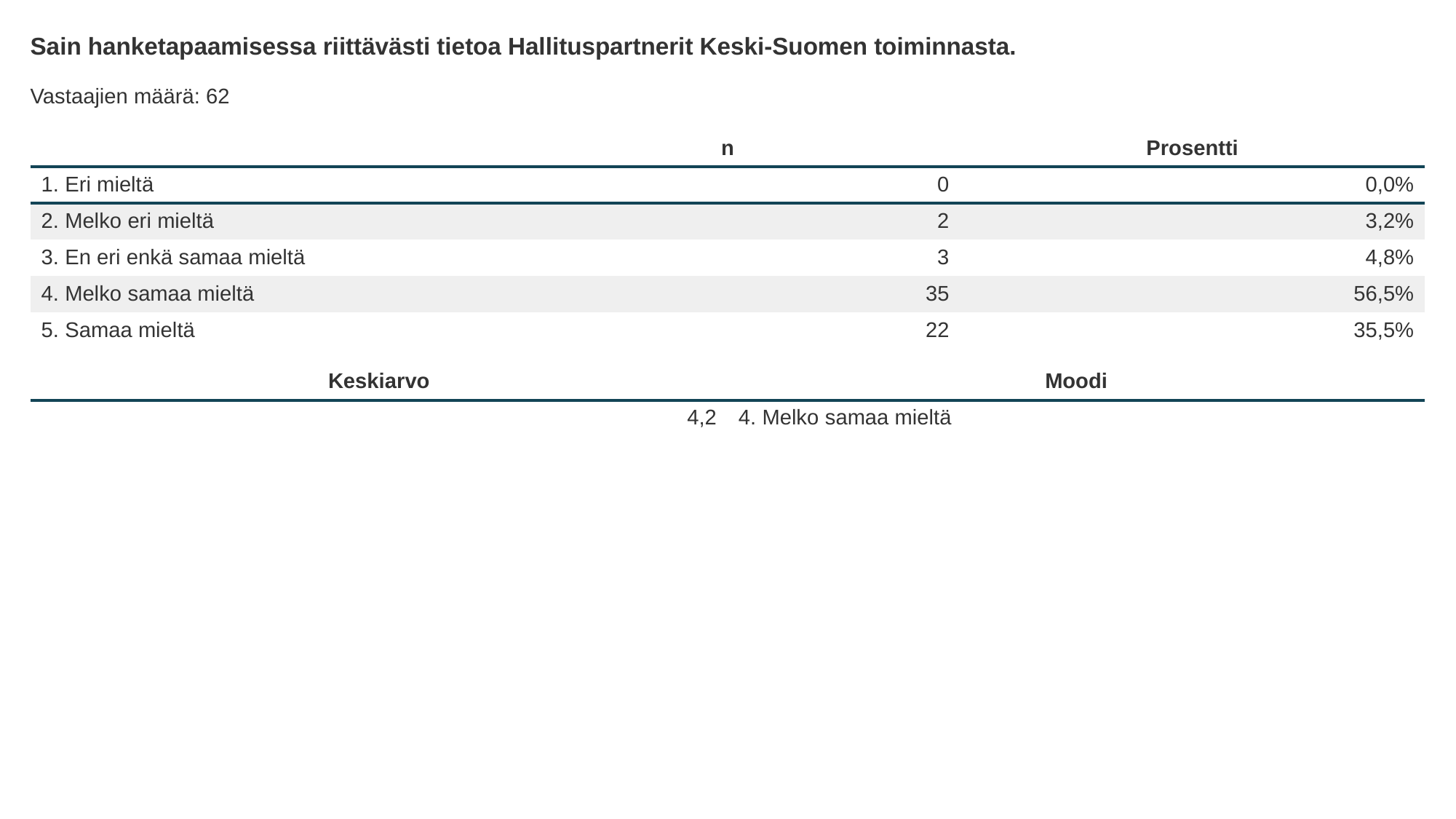

Sain hanketapaamisessa riittävästi tietoa Hallituspartnerit Keski-Suomen toiminnasta.
Vastaajien määrä: 62
|  | n | Prosentti |
| --- | --- | --- |
| 1. Eri mieltä | 0 | 0,0% |
| 2. Melko eri mieltä | 2 | 3,2% |
| 3. En eri enkä samaa mieltä | 3 | 4,8% |
| 4. Melko samaa mieltä | 35 | 56,5% |
| 5. Samaa mieltä | 22 | 35,5% |
| Keskiarvo | Moodi |
| --- | --- |
| 4,2 | 4. Melko samaa mieltä |